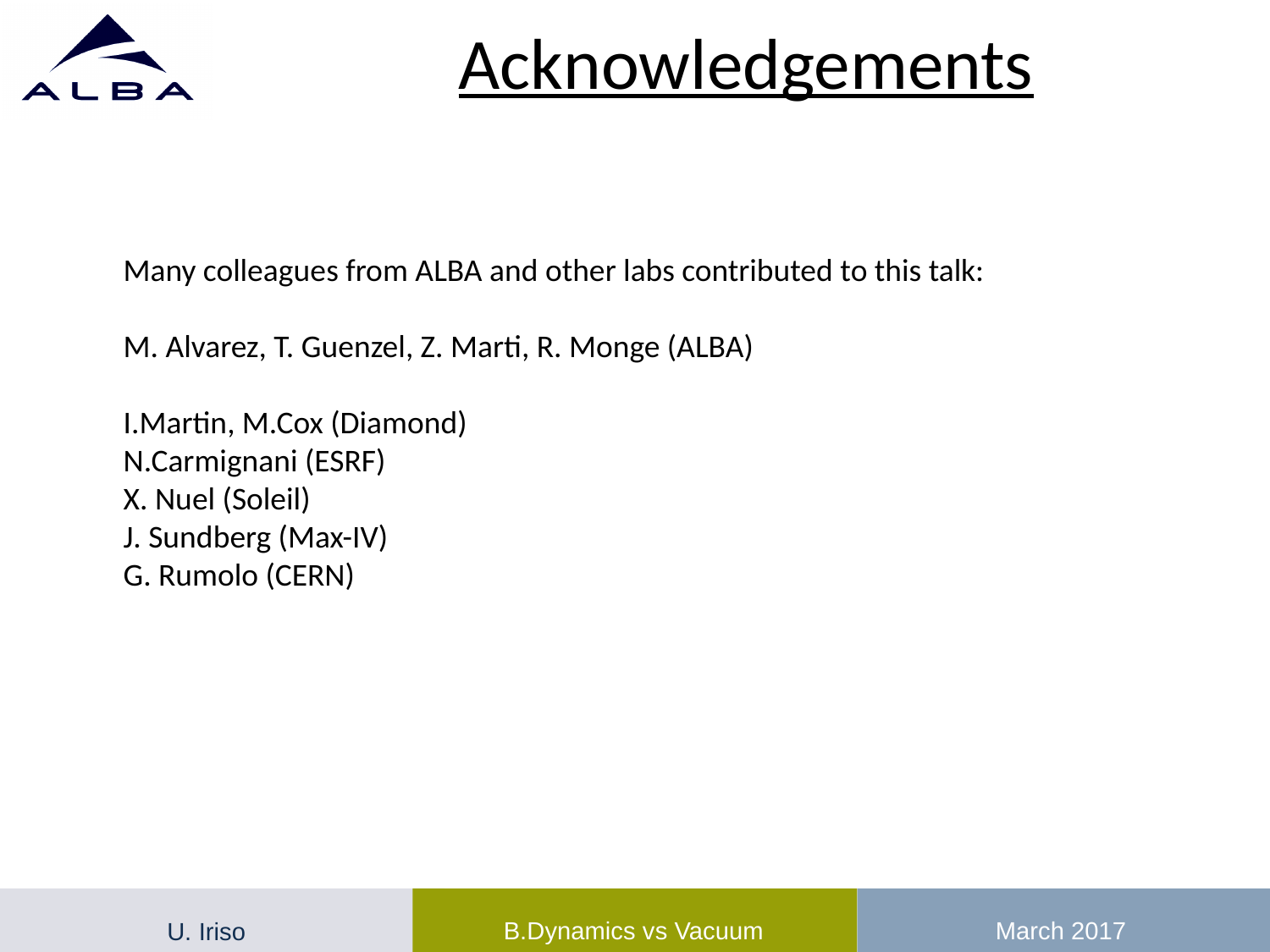

# Acknowledgements
Many colleagues from ALBA and other labs contributed to this talk:

M. Alvarez, T. Guenzel, Z. Marti, R. Monge (ALBA)

I.Martin, M.Cox (Diamond)
N.Carmignani (ESRF)
X. Nuel (Soleil)
J. Sundberg (Max-IV)
G. Rumolo (CERN)